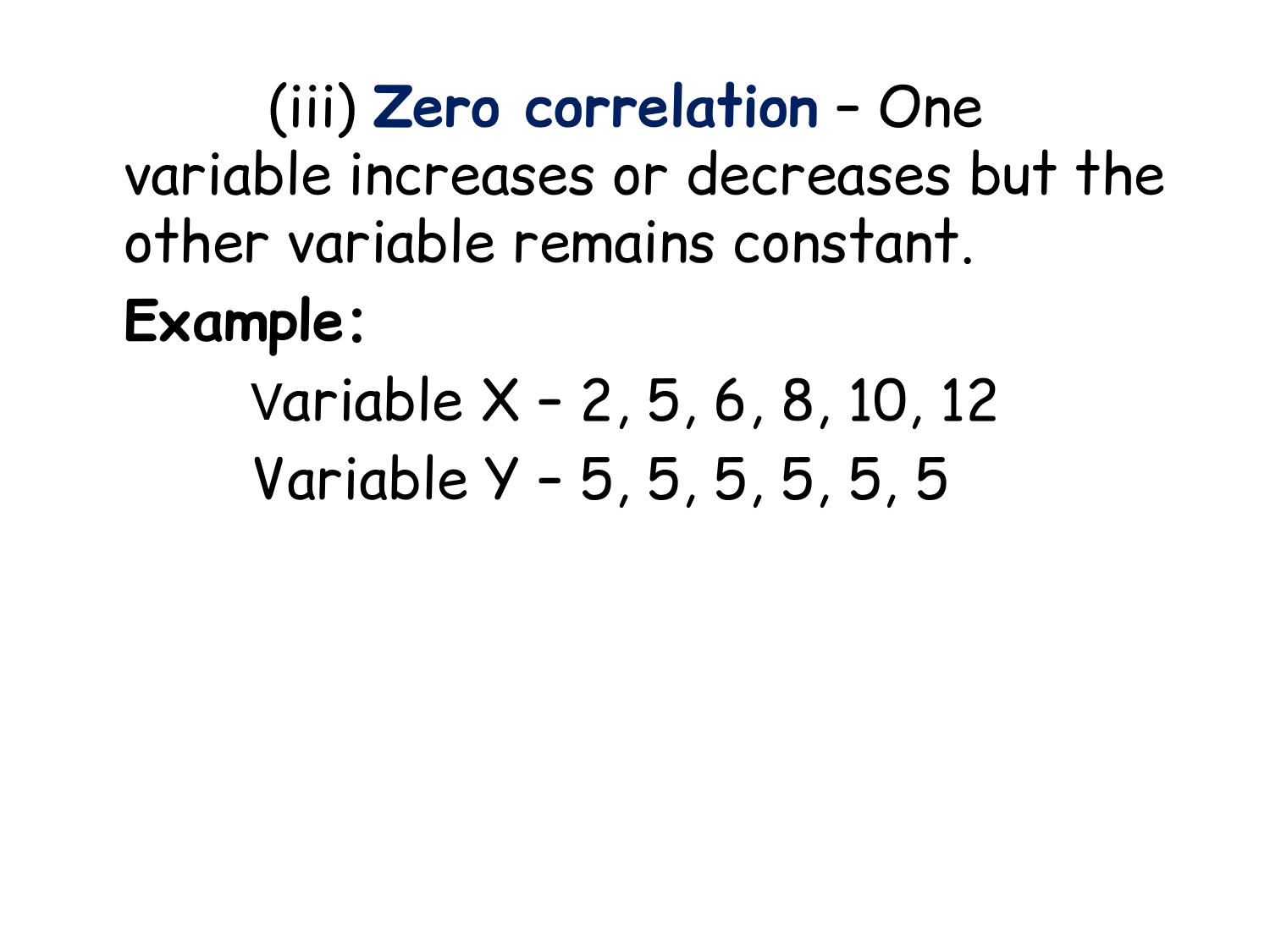

(iii) Zero correlation – One variable increases or decreases but the other variable remains constant.
	Example:
		Variable X – 2, 5, 6, 8, 10, 12
		Variable Y – 5, 5, 5, 5, 5, 5